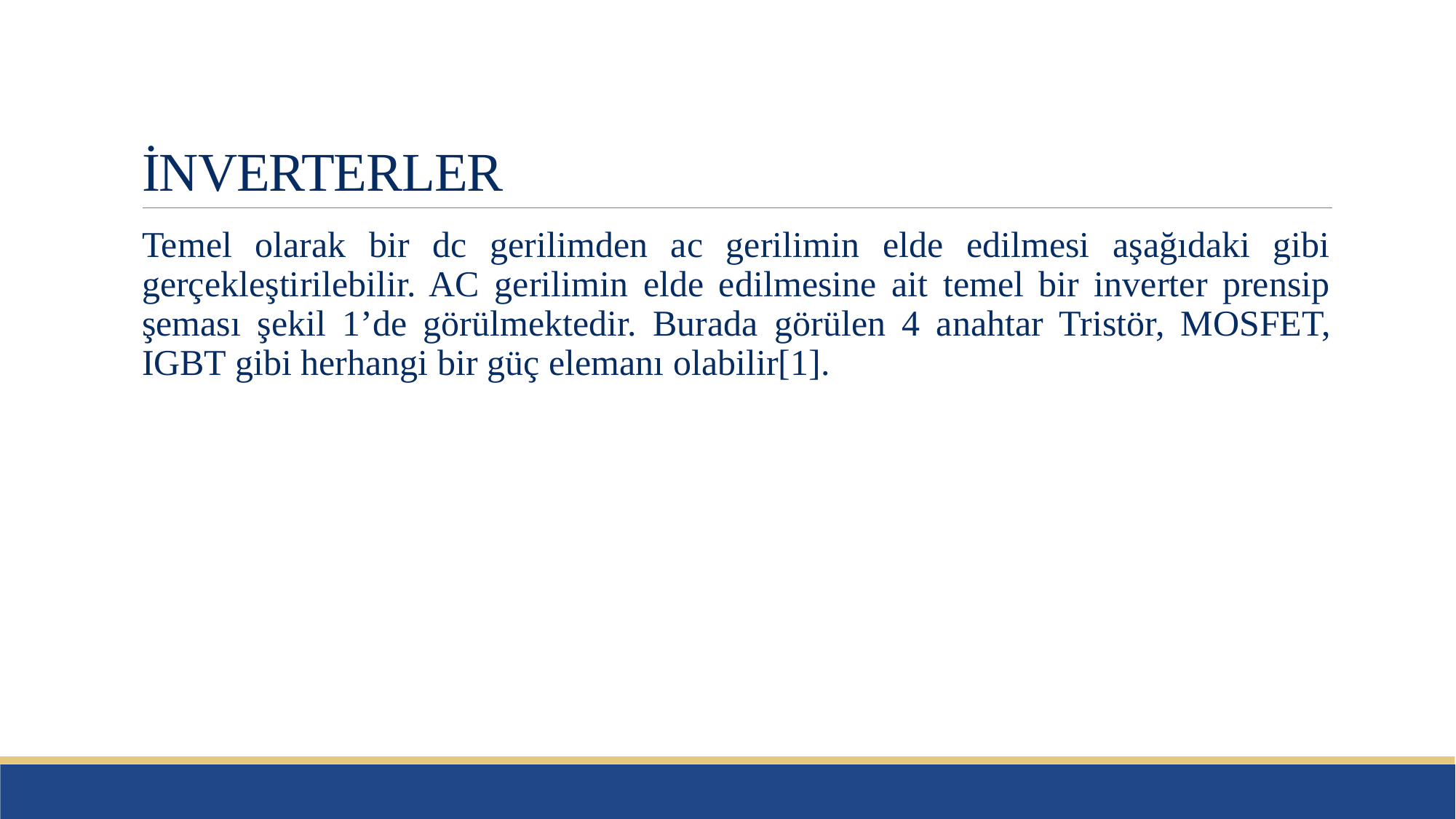

# İNVERTERLER
Temel olarak bir dc gerilimden ac gerilimin elde edilmesi aşağıdaki gibi gerçekleştirilebilir. AC gerilimin elde edilmesine ait temel bir inverter prensip şeması şekil 1’de görülmektedir. Burada görülen 4 anahtar Tristör, MOSFET, IGBT gibi herhangi bir güç elemanı olabilir[1].